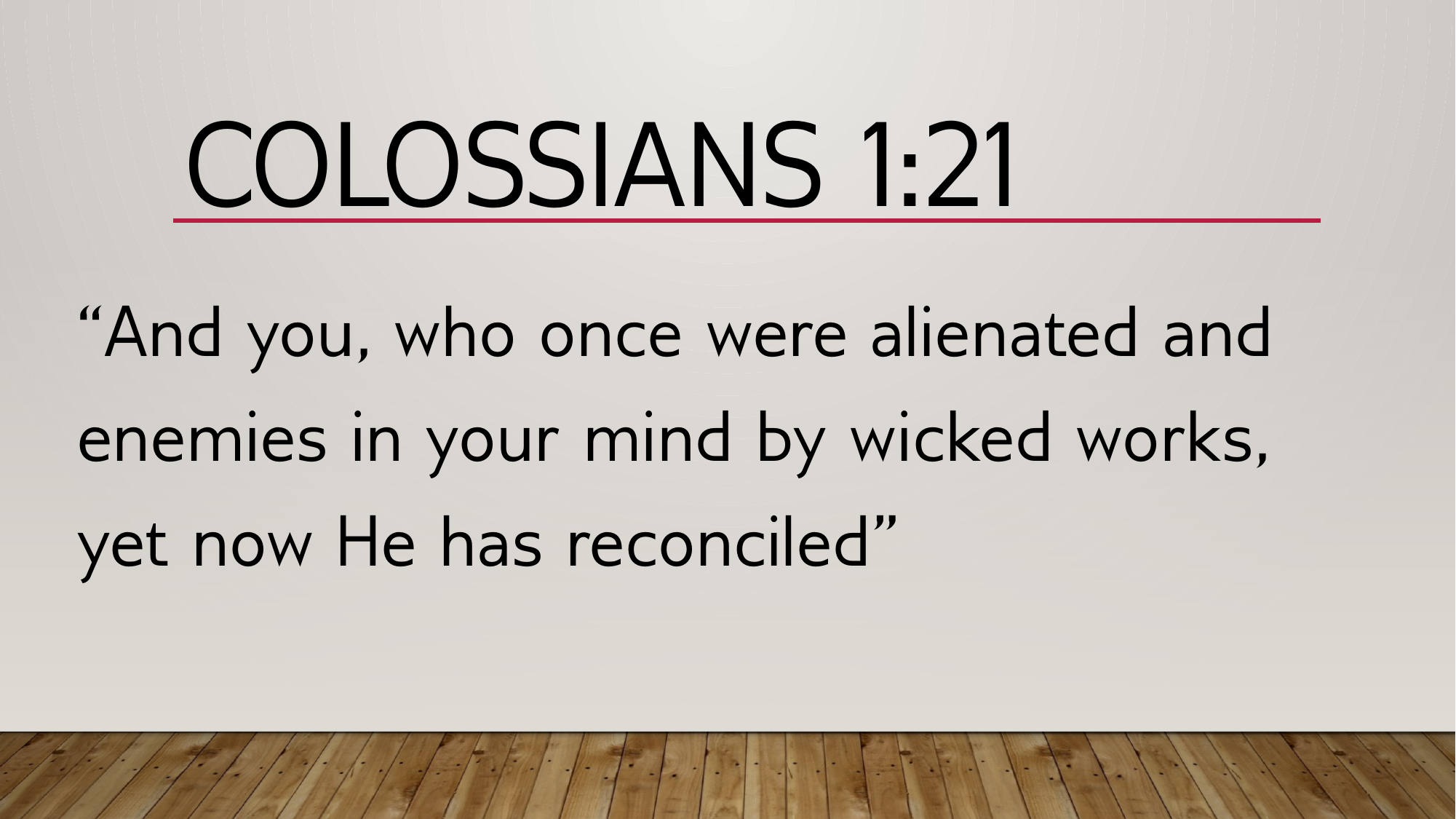

# Colossians 1:21
“And you, who once were alienated and enemies in your mind by wicked works, yet now He has reconciled”